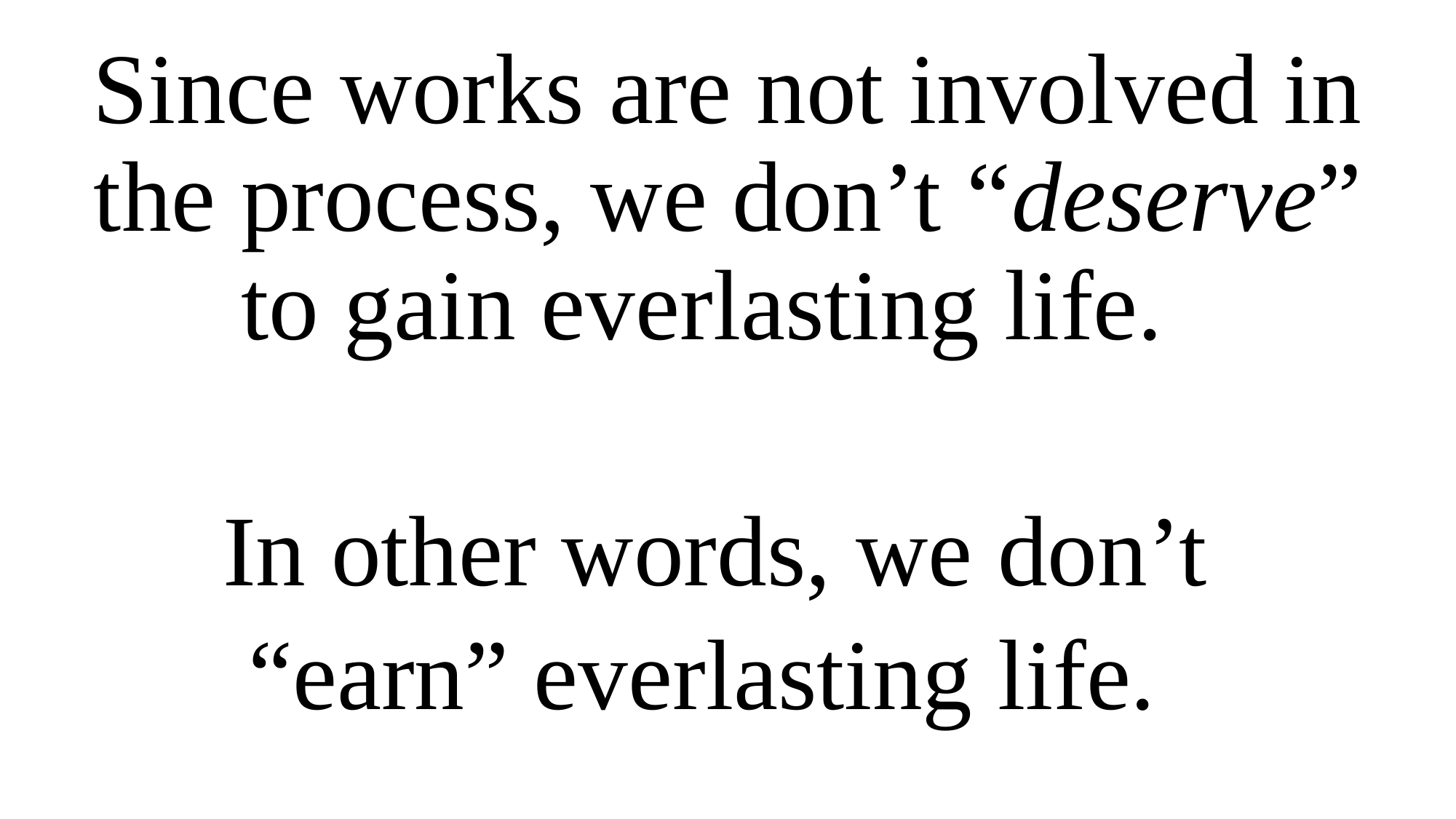

Since works are not involved in the process, we don’t “deserve” to gain everlasting life.

In other words, we don’t
“earn” everlasting life.